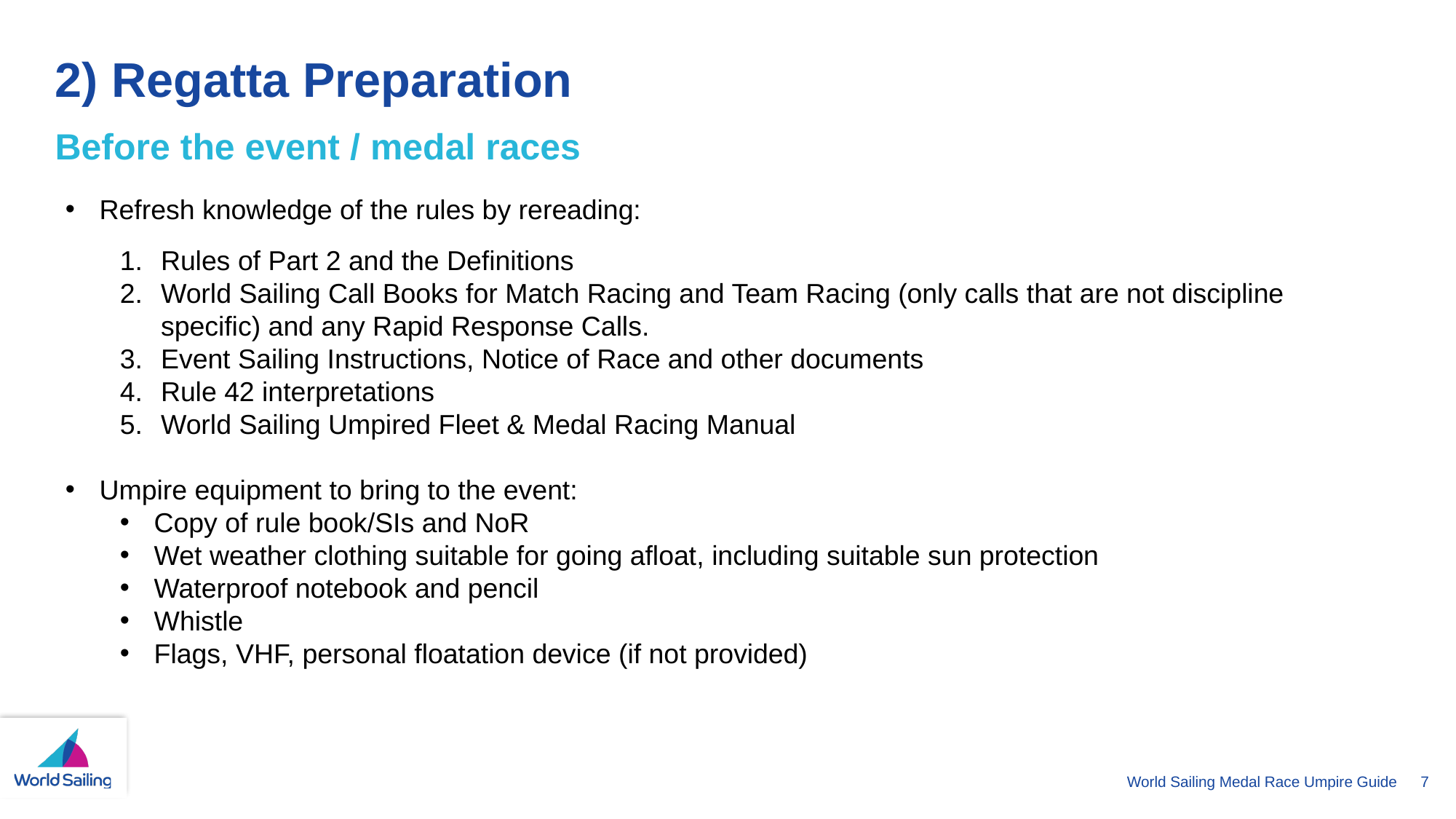

# 2) Regatta Preparation
Before the event / medal races
Refresh knowledge of the rules by rereading:
Rules of Part 2 and the Definitions
World Sailing Call Books for Match Racing and Team Racing (only calls that are not discipline specific) and any Rapid Response Calls.
Event Sailing Instructions, Notice of Race and other documents
Rule 42 interpretations
World Sailing Umpired Fleet & Medal Racing Manual

Umpire equipment to bring to the event:
Copy of rule book/SIs and NoR
Wet weather clothing suitable for going afloat, including suitable sun protection
Waterproof notebook and pencil
Whistle
Flags, VHF, personal floatation device (if not provided)

World Sailing Medal Race Umpire Guide